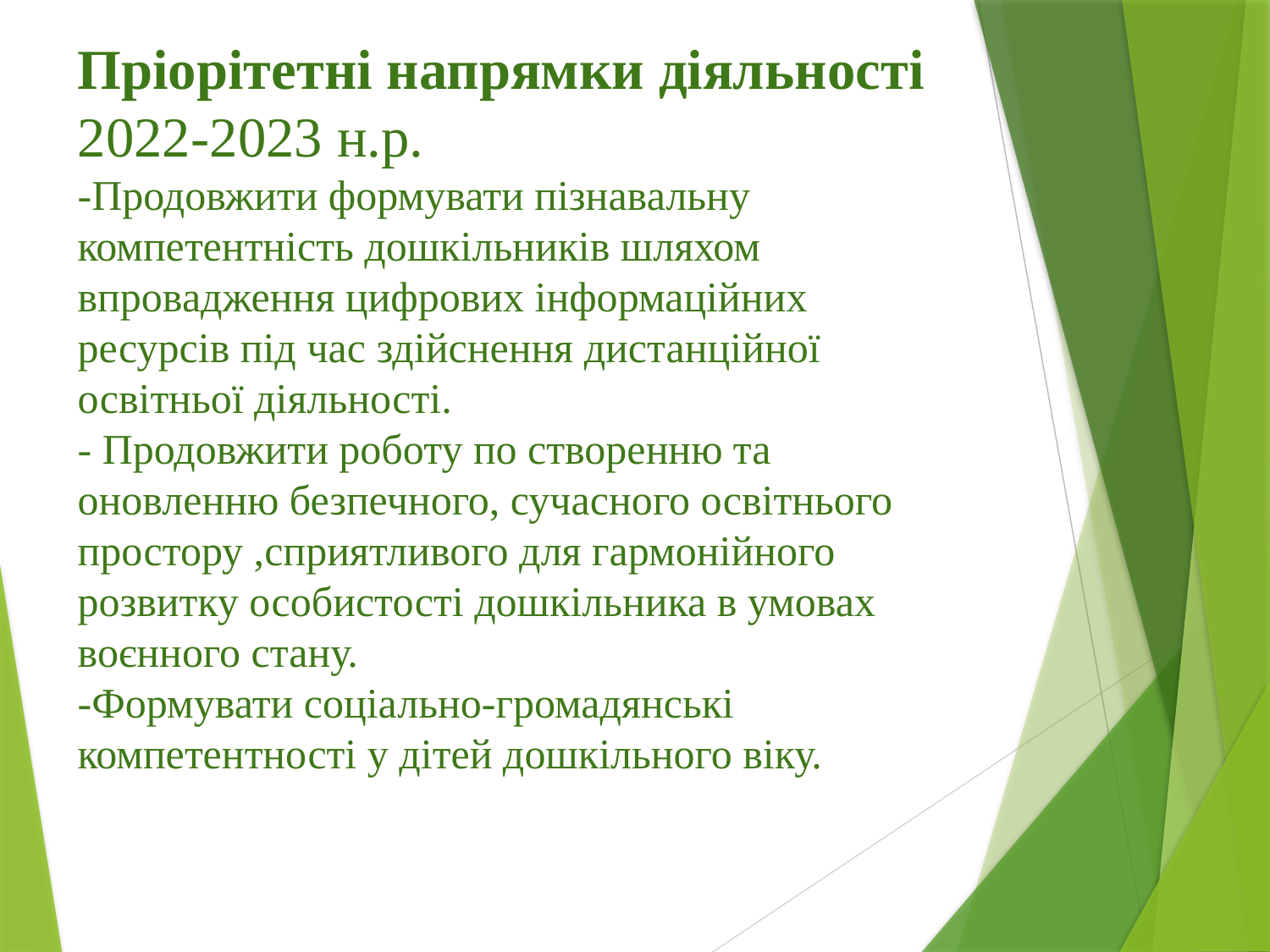

# Пріорітетні напрямки діяльності 2022-2023 н.р. -Продовжити формувати пізнавальну компетентність дошкільників шляхом впровадження цифрових інформаційних ресурсів під час здійснення дистанційної освітньої діяльності. - Продовжити роботу по створенню та оновленню безпечного, сучасного освітнього простору ,сприятливого для гармонійного розвитку особистості дошкільника в умовах воєнного стану. -Формувати соціально-громадянські компетентності у дітей дошкільного віку.